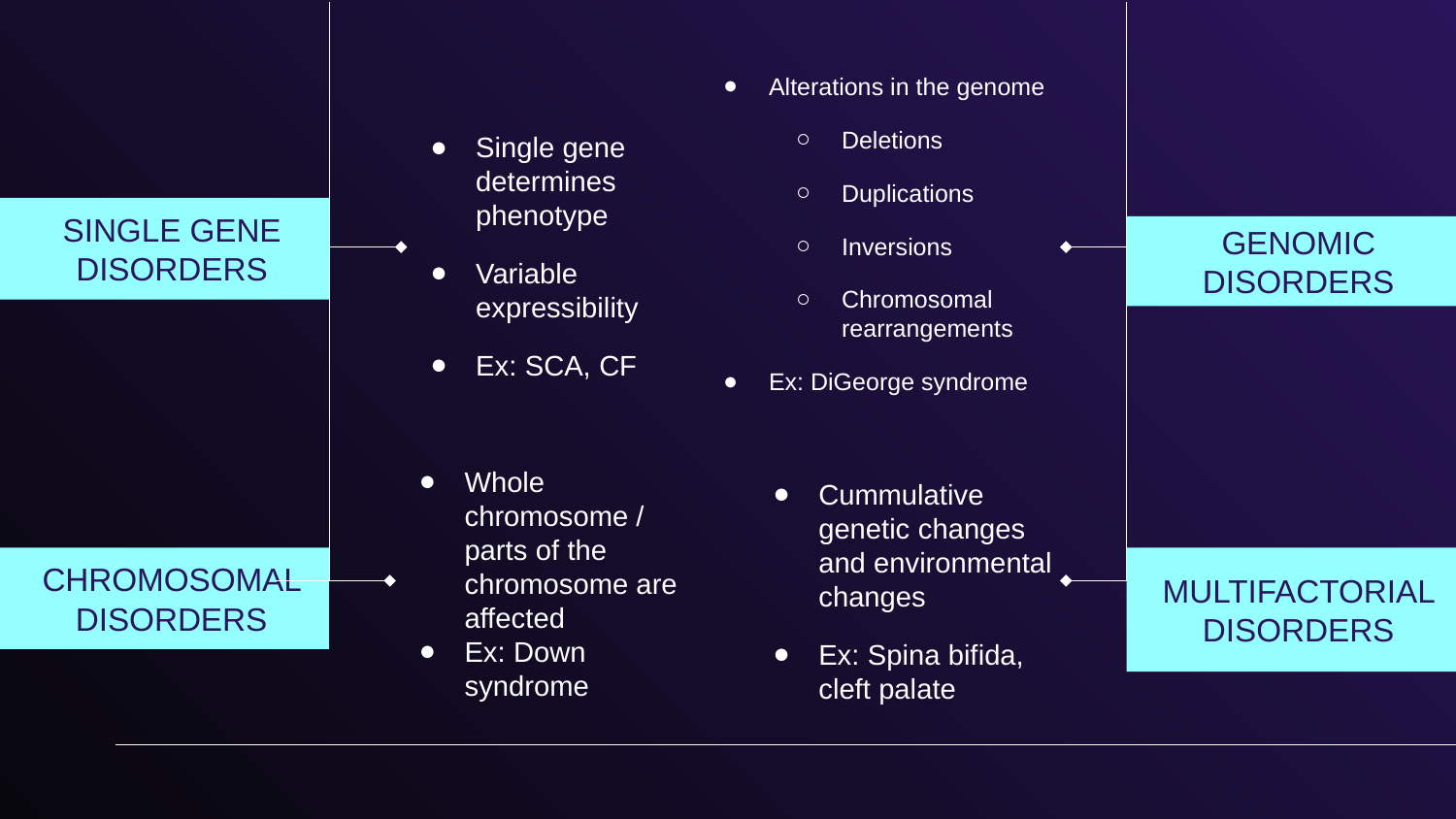

Alterations in the genome
Deletions
Duplications
Inversions
Chromosomal rearrangements
Ex: DiGeorge syndrome
Single gene determines phenotype
Variable expressibility
Ex: SCA, CF

SINGLE GENE DISORDERS
GENOMIC DISORDERS
Cummulative genetic changes and environmental changes
Ex: Spina bifida, cleft palate
Whole chromosome / parts of the chromosome are affected
Ex: Down syndrome
CHROMOSOMAL DISORDERS
MULTIFACTORIAL DISORDERS